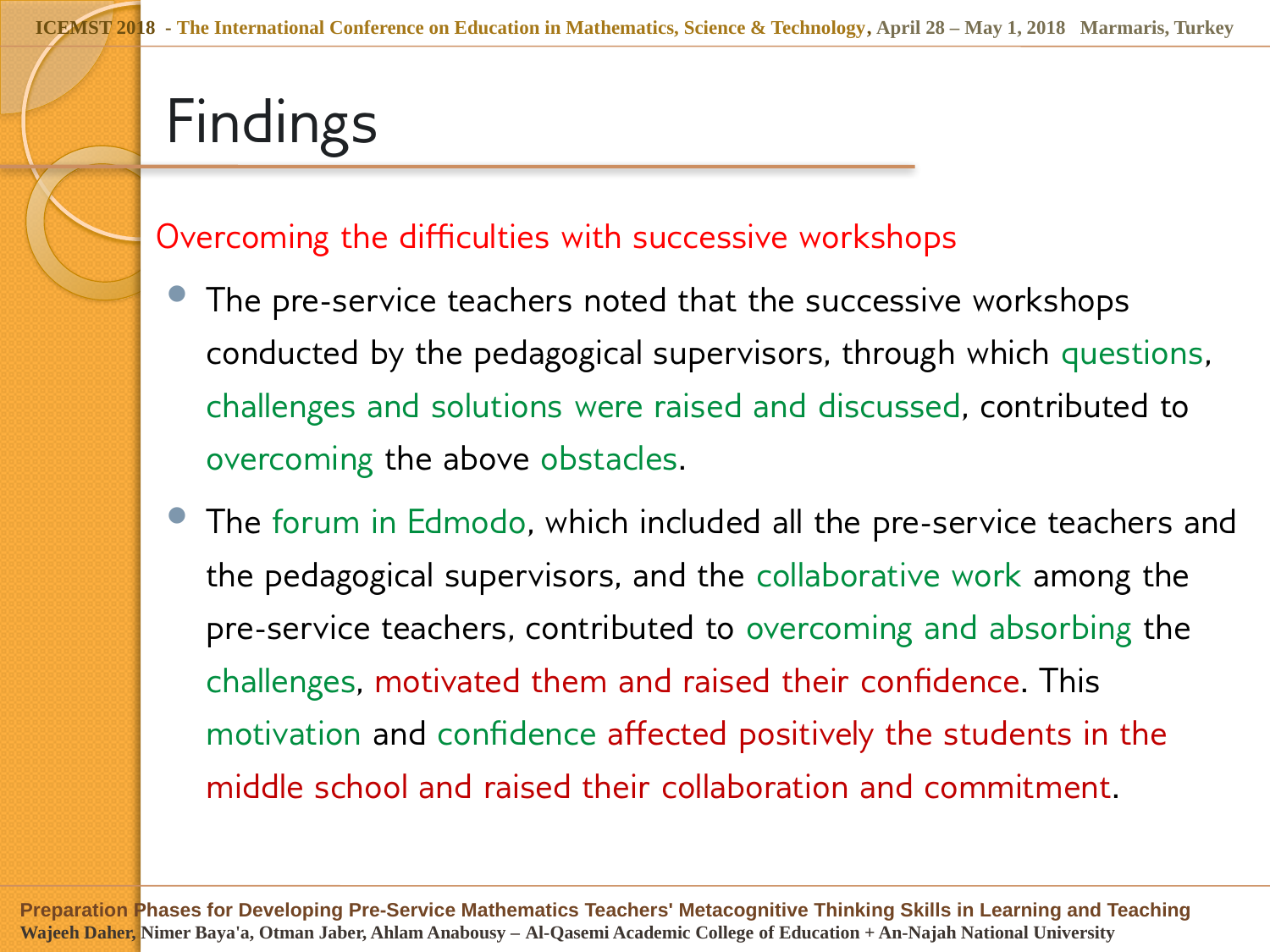

# Findings
Overcoming the difficulties with successive workshops
The pre-service teachers noted that the successive workshops conducted by the pedagogical supervisors, through which questions, challenges and solutions were raised and discussed, contributed to overcoming the above obstacles.
The forum in Edmodo, which included all the pre-service teachers and the pedagogical supervisors, and the collaborative work among the pre-service teachers, contributed to overcoming and absorbing the challenges, motivated them and raised their confidence. This motivation and confidence affected positively the students in the middle school and raised their collaboration and commitment.